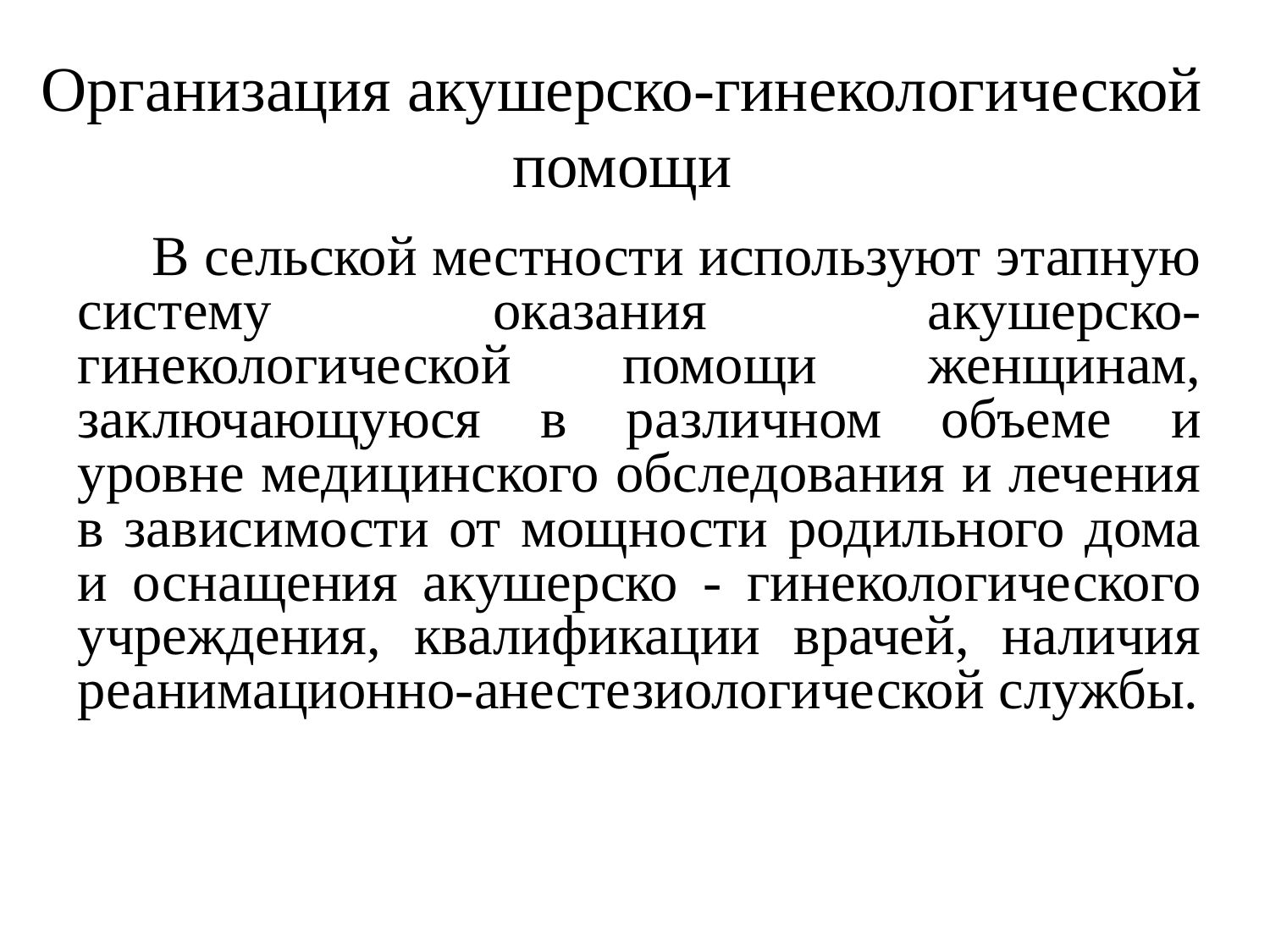

# Организация акушерско-гинекологической помощи
     В сельской местности используют этапную систему оказания акушерско-гинекологической помощи женщинам, заключающуюся в различном объеме и уровне медицинского обследования и лечения в зависимости от мощности родильного дома и оснащения акушерско - гинекологического учреждения, квалификации врачей, наличия реанимационно-анестезиологической службы.